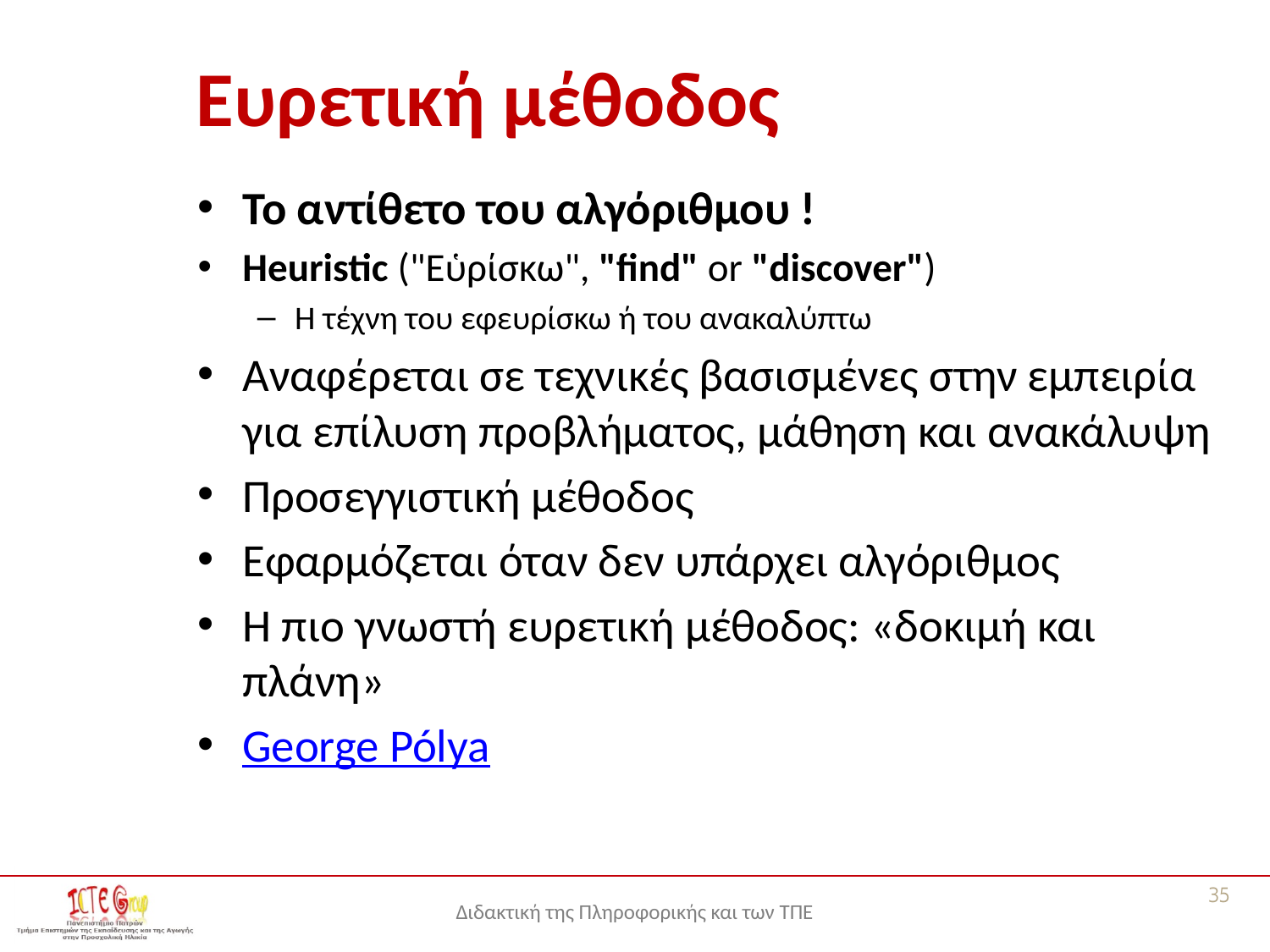

# Ευρετική μέθοδος
Το αντίθετο του αλγόριθμου !
Heuristic ("Εὑρίσκω", "find" or "discover")
Η τέχνη του εφευρίσκω ή του ανακαλύπτω
Αναφέρεται σε τεχνικές βασισμένες στην εμπειρία για επίλυση προβλήματος, μάθηση και ανακάλυψη
Προσεγγιστική μέθοδος
Εφαρμόζεται όταν δεν υπάρχει αλγόριθμος
Η πιο γνωστή ευρετική μέθοδος: «δοκιμή και πλάνη»
George Pólya
35